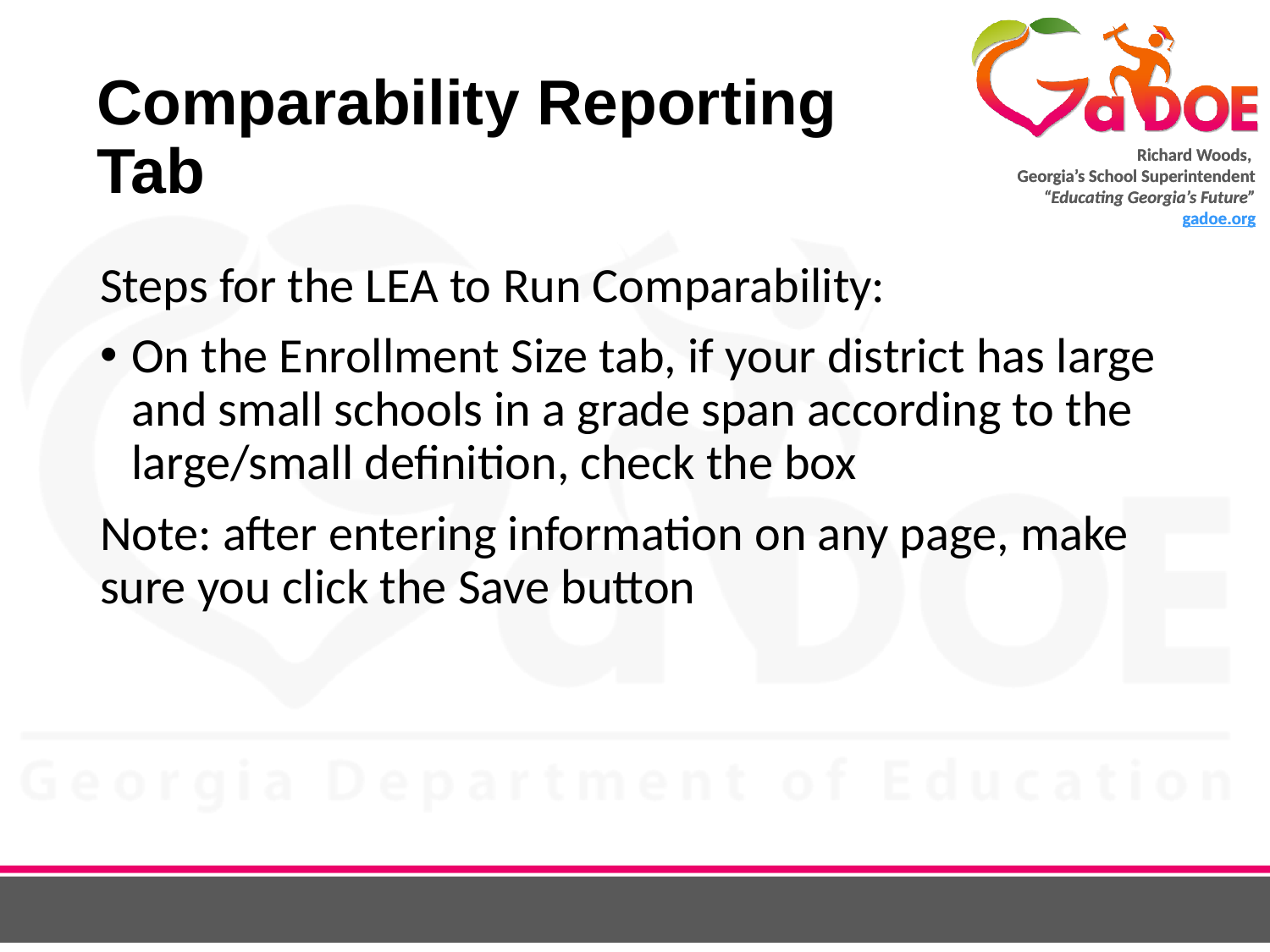

# Comparability Reporting Tab
Steps for the LEA to Run Comparability:
On the Enrollment Size tab, if your district has large and small schools in a grade span according to the large/small definition, check the box
Note: after entering information on any page, make sure you click the Save button